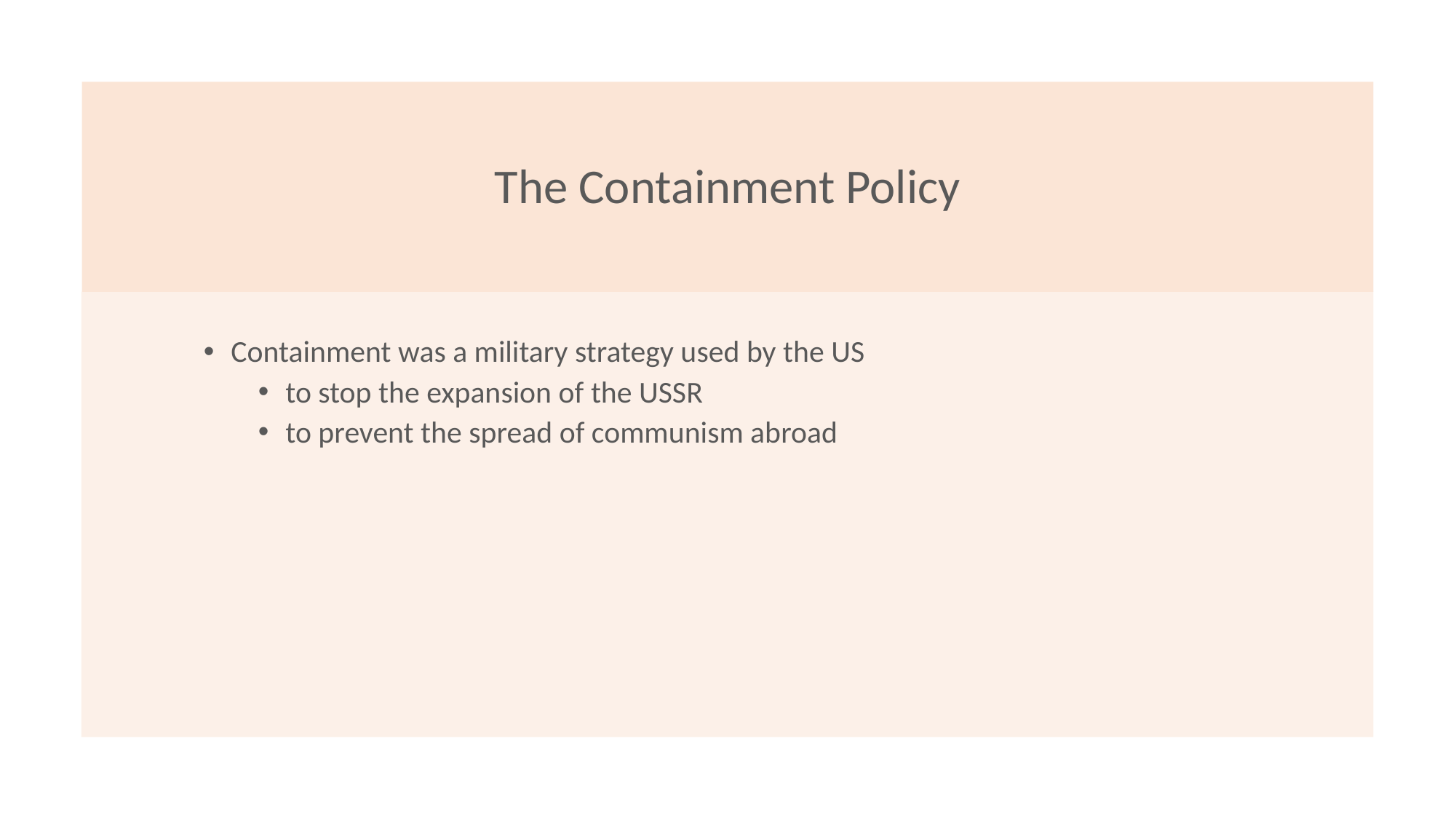

# The Containment Policy

Containment was a military strategy used by the US
to stop the expansion of the USSR
to prevent the spread of communism abroad